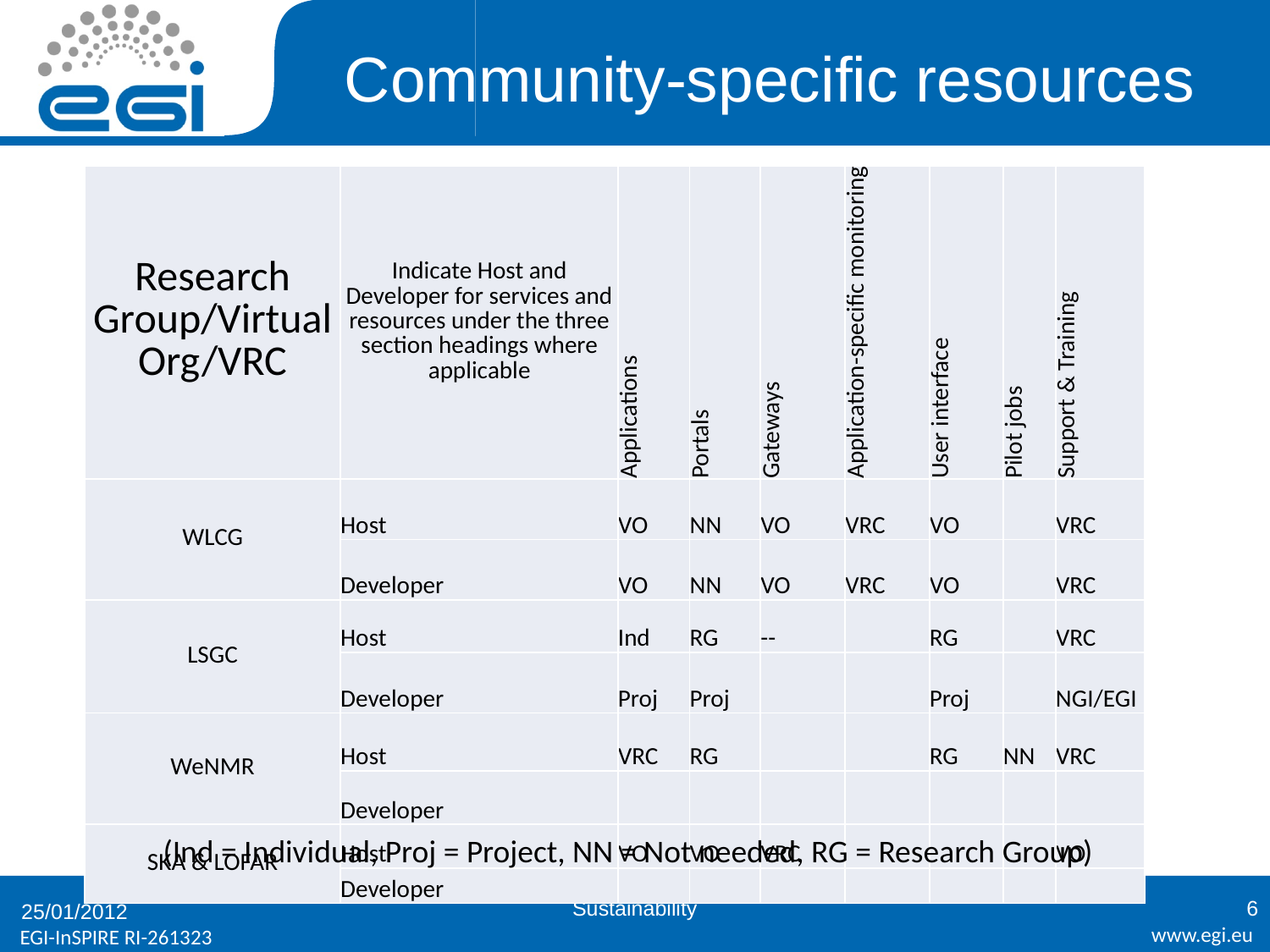

# Community-specific resources
| Research Group/Virtual Org/VRC | Indicate Host and Developer for services and resources under the three section headings where applicable | Applications | Portals | Gateways | Application-specific monitoring | User interface | Pilot jobs | Support & Training |
| --- | --- | --- | --- | --- | --- | --- | --- | --- |
| WLCG | Host | VO | NN | VO | VRC | VO |  | VRC |
|  | Developer | VO | NN | VO | VRC | VO |  | VRC |
| LSGC | Host | Ind | RG | -- |  | RG |  | VRC |
|  | Developer | Proj | Proj |  |  | Proj |  | NGI/EGI |
| WeNMR | Host | VRC | RG |  |  | RG | NN | VRC |
|  | Developer |  |  |  |  |  |  |  |
| SKA & LOFAR | Host | VO | VO | VRC |  |  |  | VO |
|  | Developer |  |  |  |  |  |  |  |
(Ind = Individual, Proj = Project, NN = Not needed, RG = Research Group)
Sustainability
6
25/01/2012